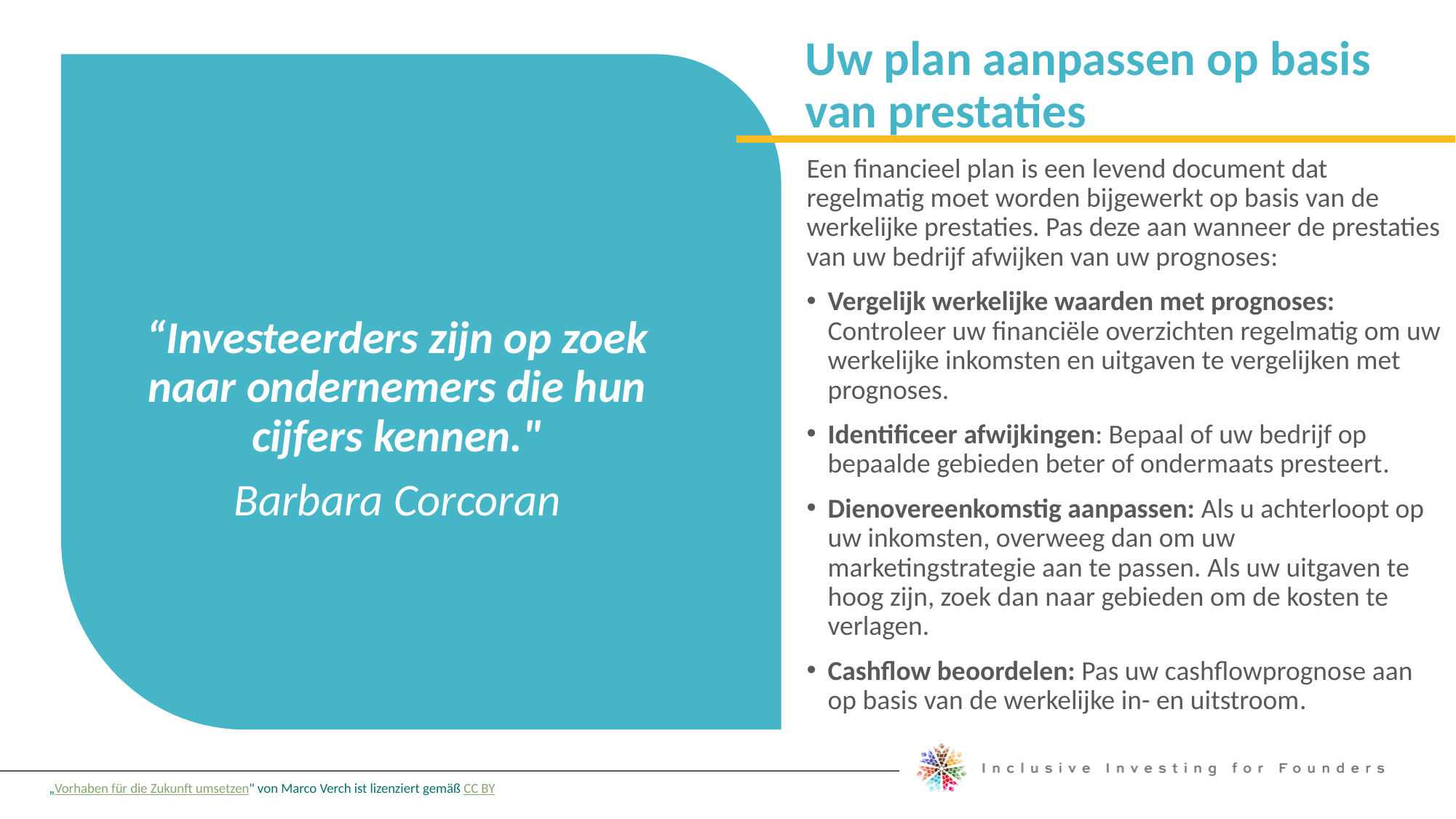

Uw plan aanpassen op basis van prestaties
Een financieel plan is een levend document dat regelmatig moet worden bijgewerkt op basis van de werkelijke prestaties. Pas deze aan wanneer de prestaties van uw bedrijf afwijken van uw prognoses:
Vergelijk werkelijke waarden met prognoses: Controleer uw financiële overzichten regelmatig om uw werkelijke inkomsten en uitgaven te vergelijken met prognoses.
Identificeer afwijkingen: Bepaal of uw bedrijf op bepaalde gebieden beter of ondermaats presteert.
Dienovereenkomstig aanpassen: Als u achterloopt op uw inkomsten, overweeg dan om uw marketingstrategie aan te passen. Als uw uitgaven te hoog zijn, zoek dan naar gebieden om de kosten te verlagen.
Cashflow beoordelen: Pas uw cashflowprognose aan op basis van de werkelijke in- en uitstroom.
“Investeerders zijn op zoek naar ondernemers die hun cijfers kennen."
Barbara Corcoran
„Vorhaben für die Zukunft umsetzen" von Marco Verch ist lizenziert gemäß CC BY